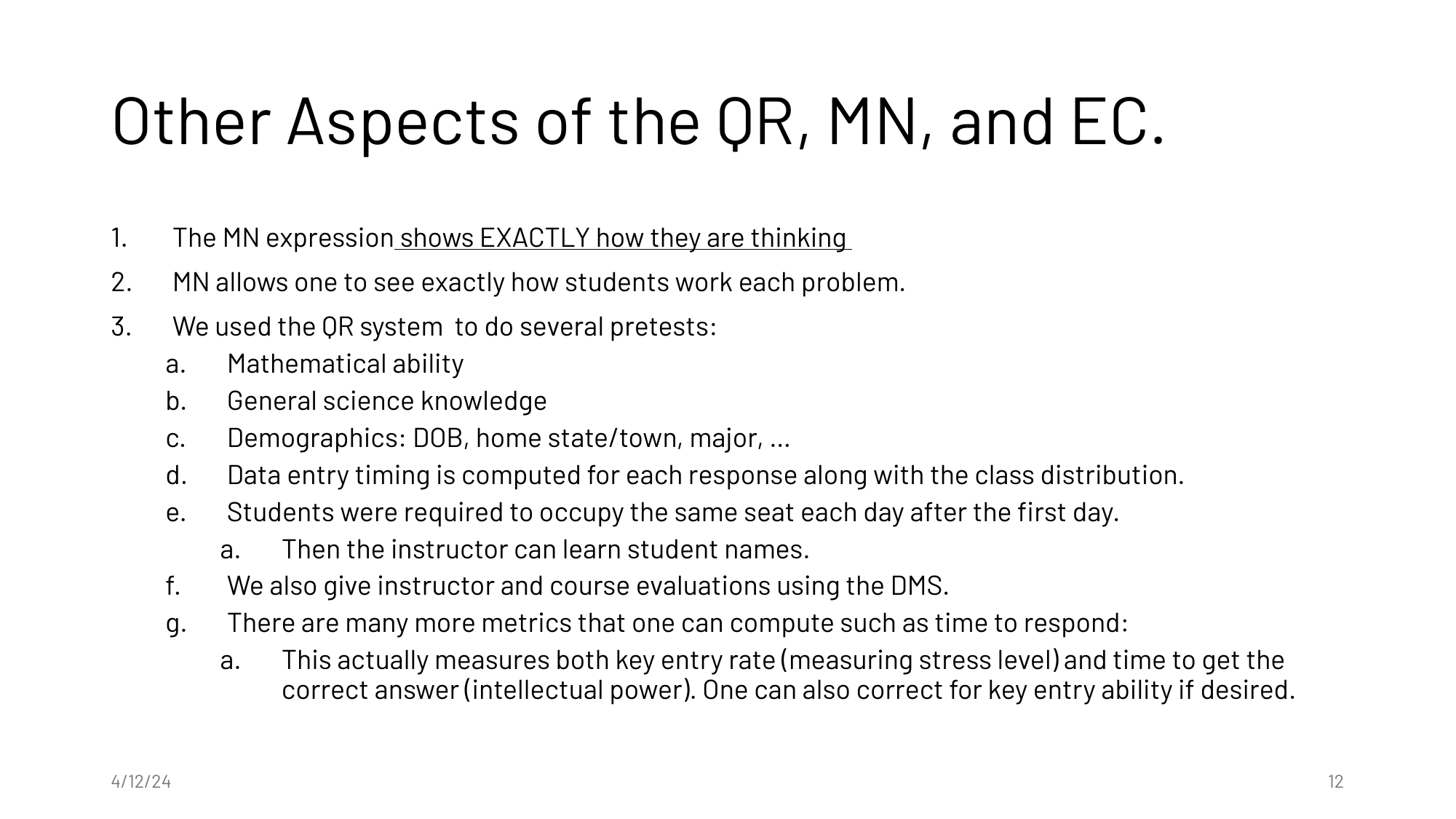

# Other Aspects of the QR, MN, and EC.
The MN expression shows EXACTLY how they are thinking
MN allows one to see exactly how students work each problem.
We used the QR system  to do several pretests:
Mathematical ability
General science knowledge
Demographics: DOB, home state/town, major, …
Data entry timing is computed for each response along with the class distribution.
Students were required to occupy the same seat each day after the first day.
Then the instructor can learn student names.
We also give instructor and course evaluations using the DMS.
There are many more metrics that one can compute such as time to respond:
This actually measures both key entry rate (measuring stress level) and time to get the correct answer (intellectual power). One can also correct for key entry ability if desired.
4/12/24
12